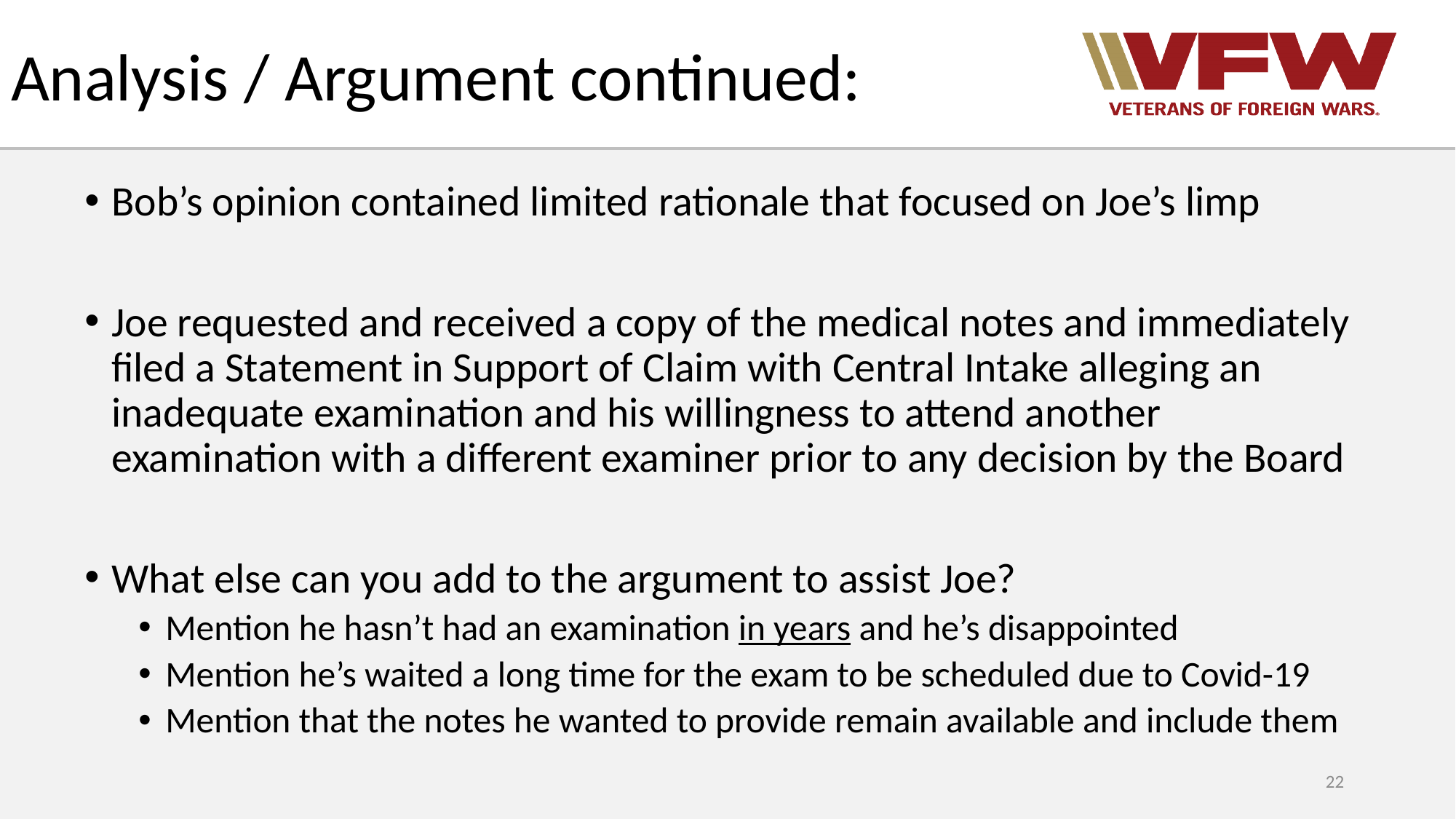

# Analysis / Argument continued:
Bob’s opinion contained limited rationale that focused on Joe’s limp

Joe requested and received a copy of the medical notes and immediately filed a Statement in Support of Claim with Central Intake alleging an inadequate examination and his willingness to attend another examination with a different examiner prior to any decision by the Board

What else can you add to the argument to assist Joe?
Mention he hasn’t had an examination in years and he’s disappointed
Mention he’s waited a long time for the exam to be scheduled due to Covid-19
Mention that the notes he wanted to provide remain available and include them

22